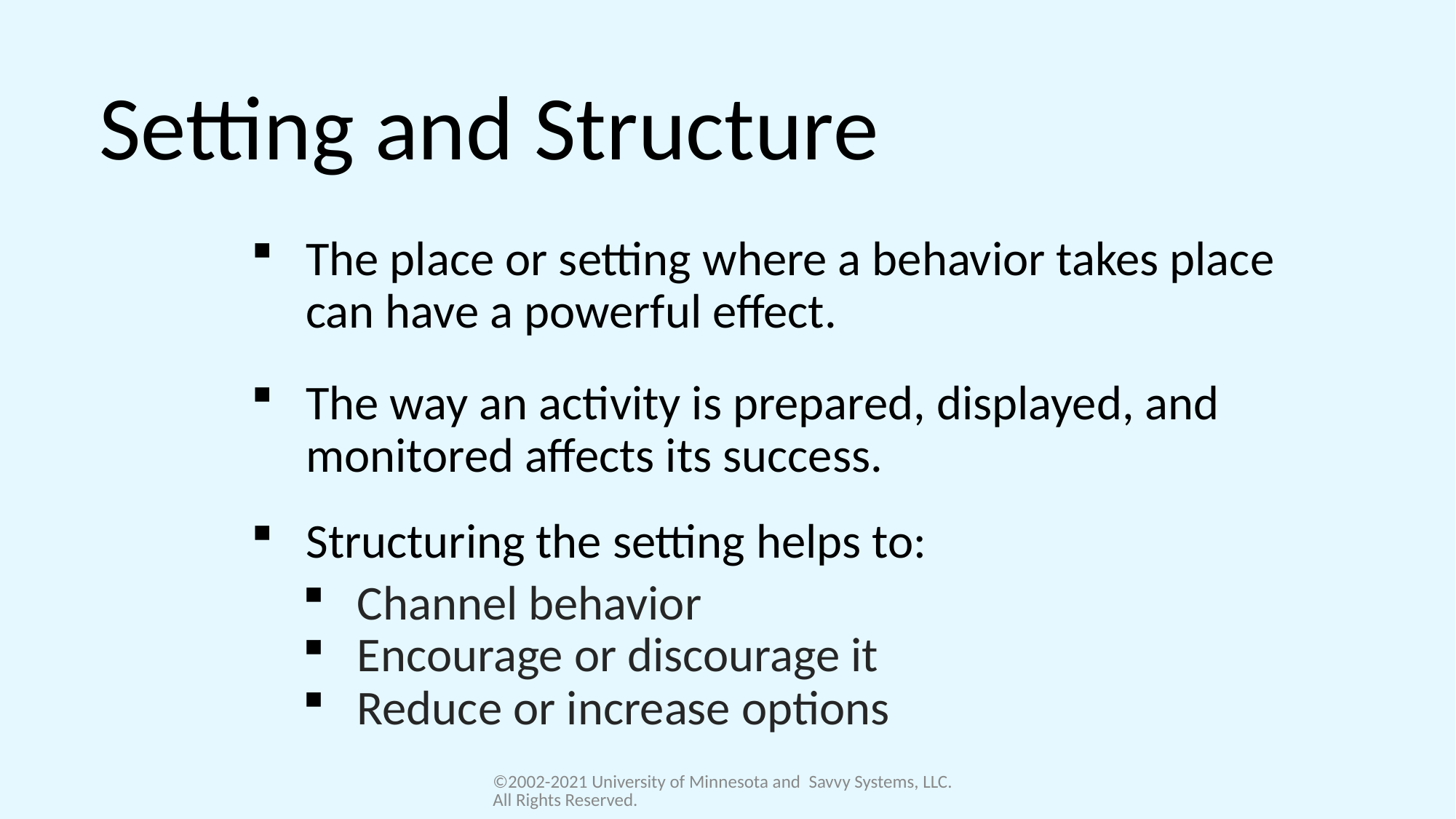

# Setting and Structure
The place or setting where a behavior takes place can have a powerful effect.

The way an activity is prepared, displayed, and monitored affects its success.

Structuring the setting helps to:
Channel behavior
Encourage or discourage it
Reduce or increase options
©2002-2021 University of Minnesota and  Savvy Systems, LLC.  All Rights Reserved.